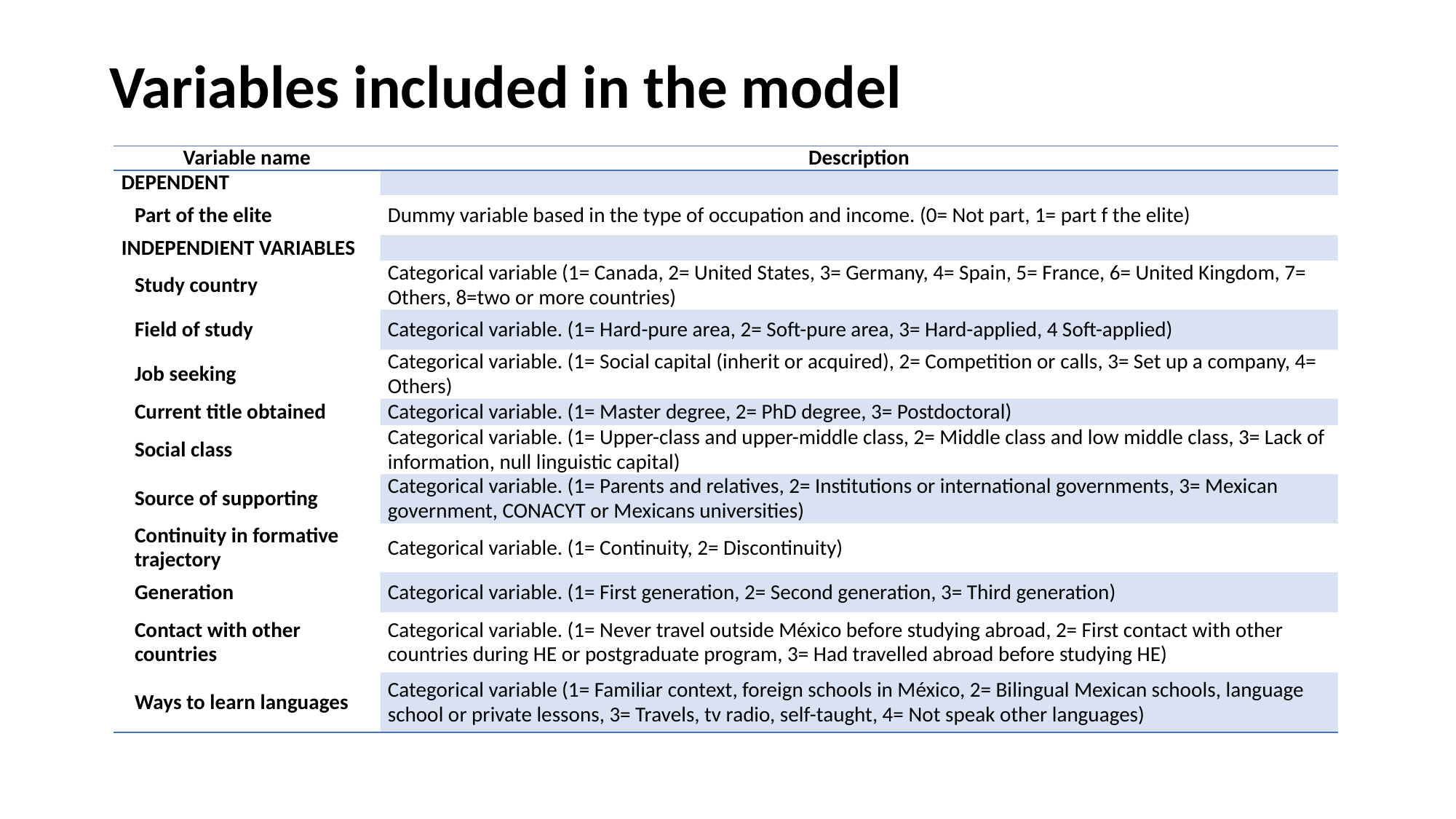

# Variables included in the model
| Variable name | Description |
| --- | --- |
| DEPENDENT |  |
| Part of the elite | Dummy variable based in the type of occupation and income. (0= Not part, 1= part f the elite) |
| INDEPENDIENT VARIABLES |  |
| Study country | Categorical variable (1= Canada, 2= United States, 3= Germany, 4= Spain, 5= France, 6= United Kingdom, 7= Others, 8=two or more countries) |
| Field of study | Categorical variable. (1= Hard-pure area, 2= Soft-pure area, 3= Hard-applied, 4 Soft-applied) |
| Job seeking | Categorical variable. (1= Social capital (inherit or acquired), 2= Competition or calls, 3= Set up a company, 4= Others) |
| Current title obtained | Categorical variable. (1= Master degree, 2= PhD degree, 3= Postdoctoral) |
| Social class | Categorical variable. (1= Upper-class and upper-middle class, 2= Middle class and low middle class, 3= Lack of information, null linguistic capital) |
| Source of supporting | Categorical variable. (1= Parents and relatives, 2= Institutions or international governments, 3= Mexican government, CONACYT or Mexicans universities) |
| Continuity in formative trajectory | Categorical variable. (1= Continuity, 2= Discontinuity) |
| Generation | Categorical variable. (1= First generation, 2= Second generation, 3= Third generation) |
| Contact with other countries | Categorical variable. (1= Never travel outside México before studying abroad, 2= First contact with other countries during HE or postgraduate program, 3= Had travelled abroad before studying HE) |
| Ways to learn languages | Categorical variable (1= Familiar context, foreign schools in México, 2= Bilingual Mexican schools, language school or private lessons, 3= Travels, tv radio, self-taught, 4= Not speak other languages) |